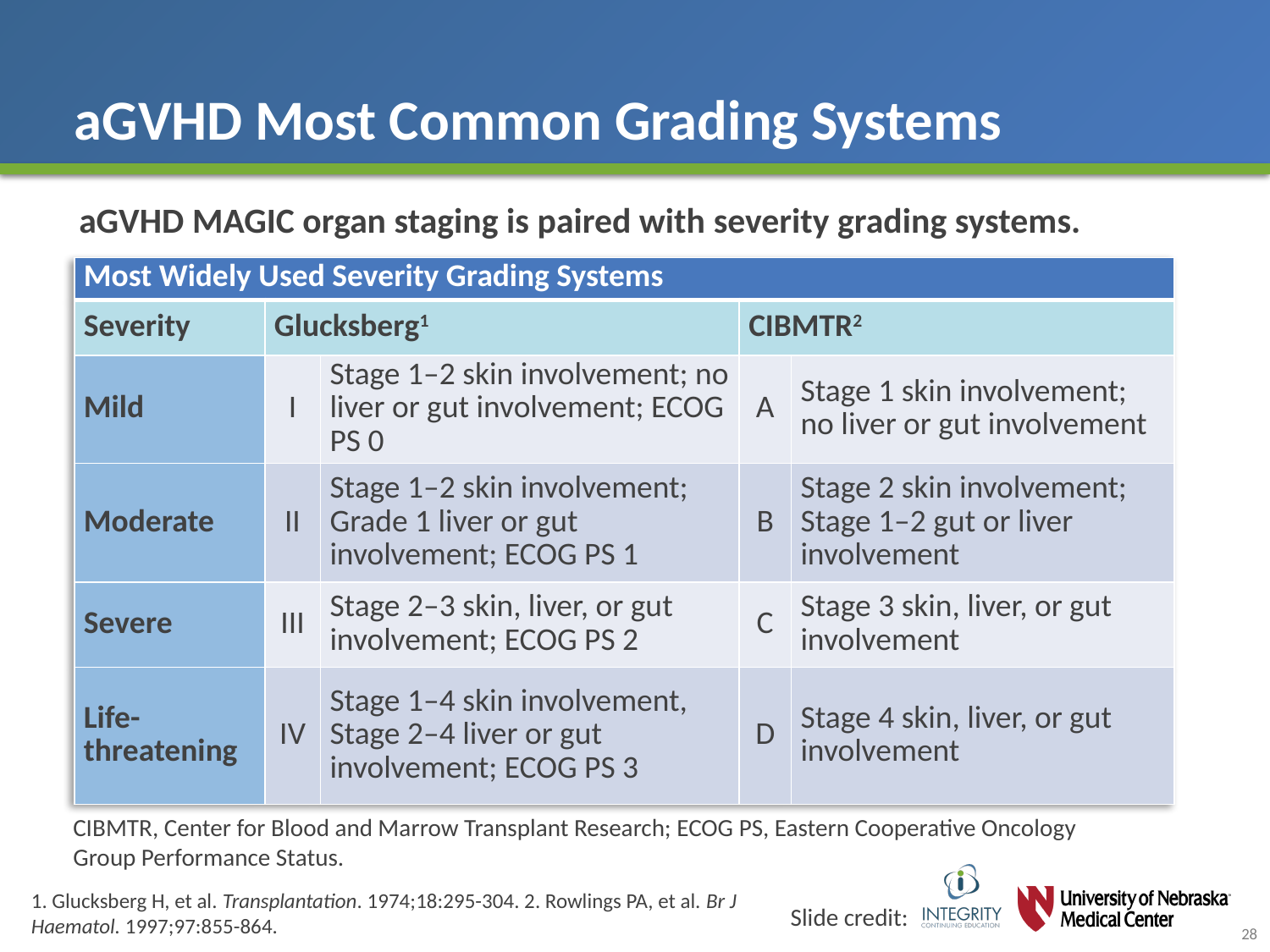

# aGVHD Most Common Grading Systems
aGVHD MAGIC organ staging is paired with severity grading systems.
| Most Widely Used Severity Grading Systems |  |  |  |  |
| --- | --- | --- | --- | --- |
| Severity | Glucksberg1 |  | CIBMTR2 |  |
| Mild | I | Stage 1–2 skin involvement; no liver or gut involvement; ECOG PS 0 | A | Stage 1 skin involvement; no liver or gut involvement |
| Moderate | II | Stage 1–2 skin involvement; Grade 1 liver or gut involvement; ECOG PS 1 | B | Stage 2 skin involvement; Stage 1–2 gut or liver involvement |
| Severe | III | Stage 2–3 skin, liver, or gut involvement; ECOG PS 2 | C | Stage 3 skin, liver, or gut involvement |
| Life-threatening | IV | Stage 1–4 skin involvement, Stage 2–4 liver or gut involvement; ECOG PS 3 | D | Stage 4 skin, liver, or gut involvement |
CIBMTR, Center for Blood and Marrow Transplant Research; ECOG PS, Eastern Cooperative Oncology Group Performance Status.
1. Glucksberg H, et al. Transplantation. 1974;18:295-304. 2. Rowlings PA, et al. Br J Haematol. 1997;97:855-864.